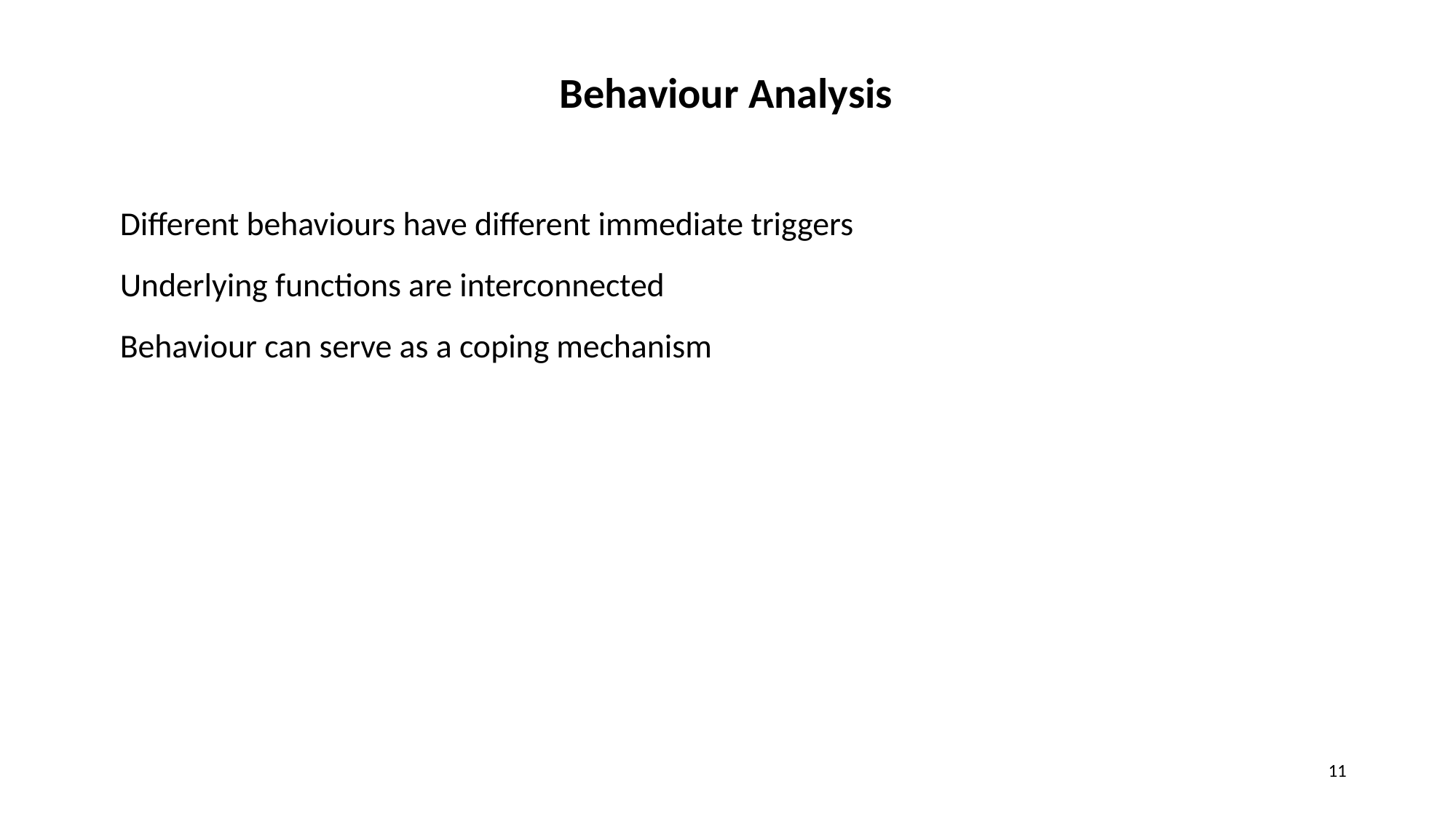

Behaviour Analysis
Different behaviours have different immediate triggers
Underlying functions are interconnected
Behaviour can serve as a coping mechanism
11